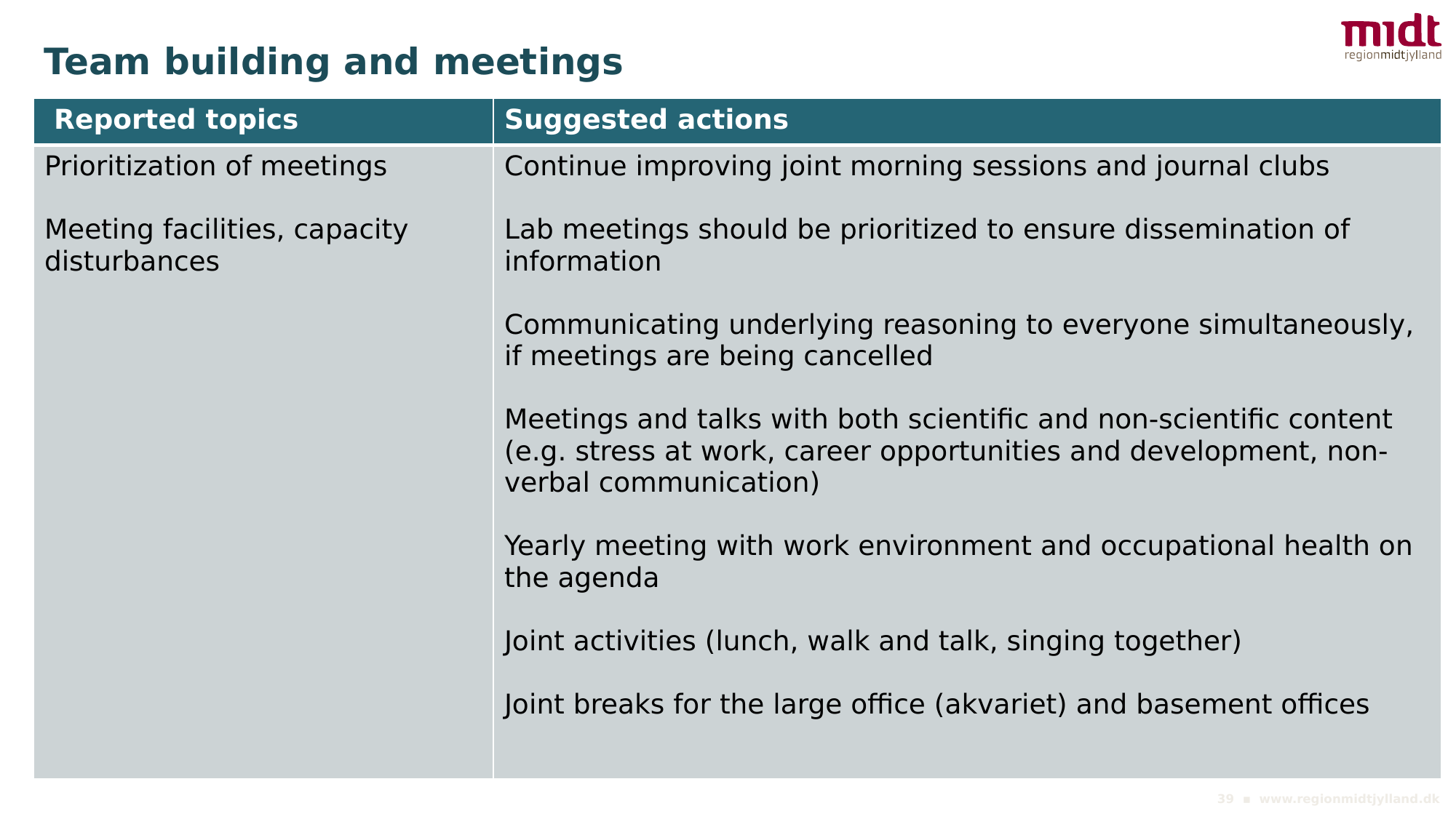

Team building and meetings
| Reported topics | Suggested actions |
| --- | --- |
| Prioritization of meetings Meeting facilities, capacity disturbances | Continue improving joint morning sessions and journal clubs Lab meetings should be prioritized to ensure dissemination of information Communicating underlying reasoning to everyone simultaneously, if meetings are being cancelled Meetings and talks with both scientific and non-scientific content (e.g. stress at work, career opportunities and development, non-verbal communication) Yearly meeting with work environment and occupational health on the agenda Joint activities (lunch, walk and talk, singing together) Joint breaks for the large office (akvariet) and basement offices |